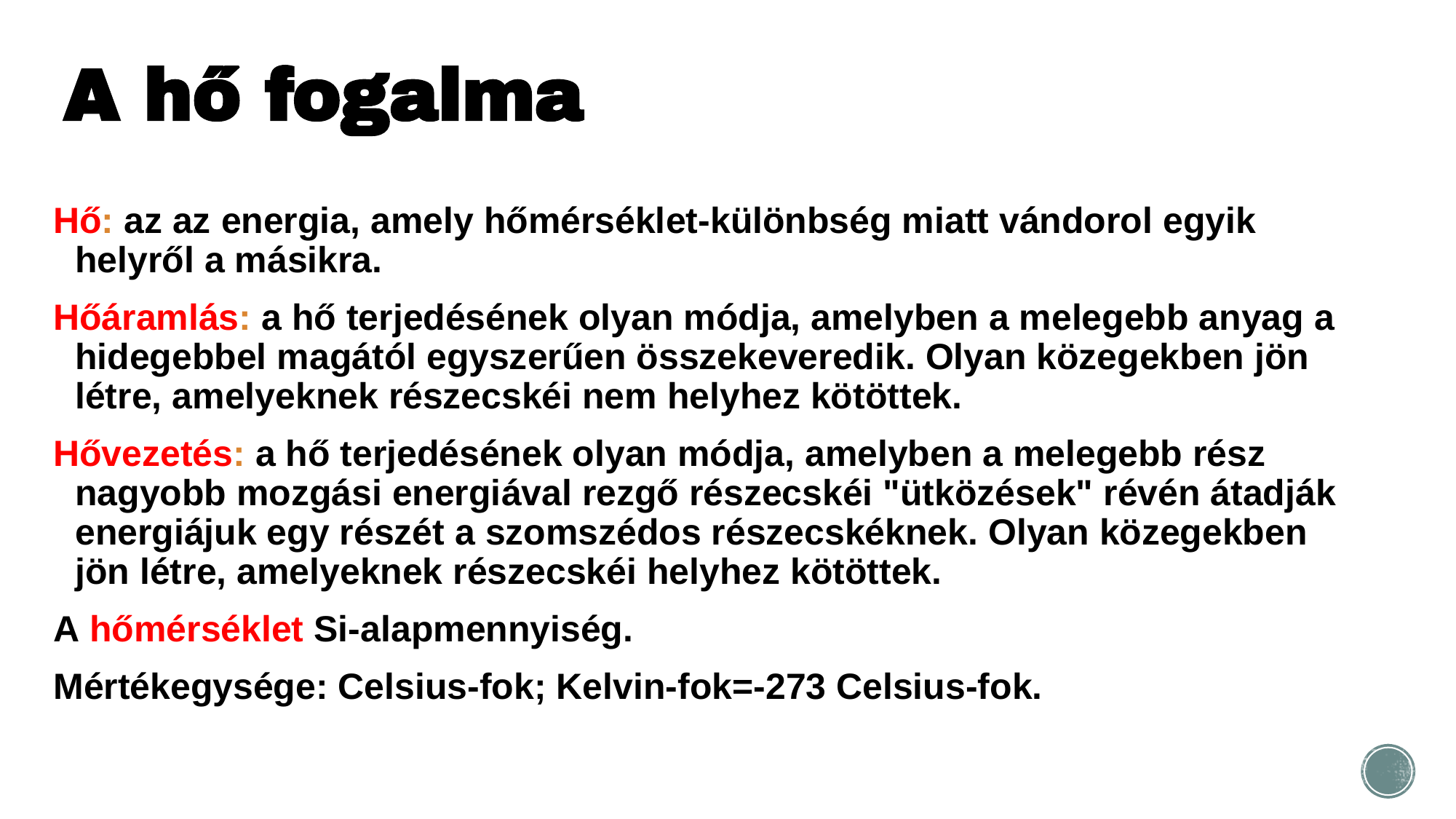

# A hő fogalma
Hő: az az energia, amely hőmérséklet-különbség miatt vándorol egyik helyről a másikra.
Hőáramlás: a hő terjedésének olyan módja, amelyben a melegebb anyag a hidegebbel magától egyszerűen összekeveredik. Olyan közegekben jön létre, amelyeknek részecskéi nem helyhez kötöttek.
Hővezetés: a hő terjedésének olyan módja, amelyben a melegebb rész nagyobb mozgási energiával rezgő részecskéi "ütközések" révén átadják energiájuk egy részét a szomszédos részecskéknek. Olyan közegekben jön létre, amelyeknek részecskéi helyhez kötöttek.
A hőmérséklet Si-alapmennyiség.
Mértékegysége: Celsius-fok; Kelvin-fok=-273 Celsius-fok.